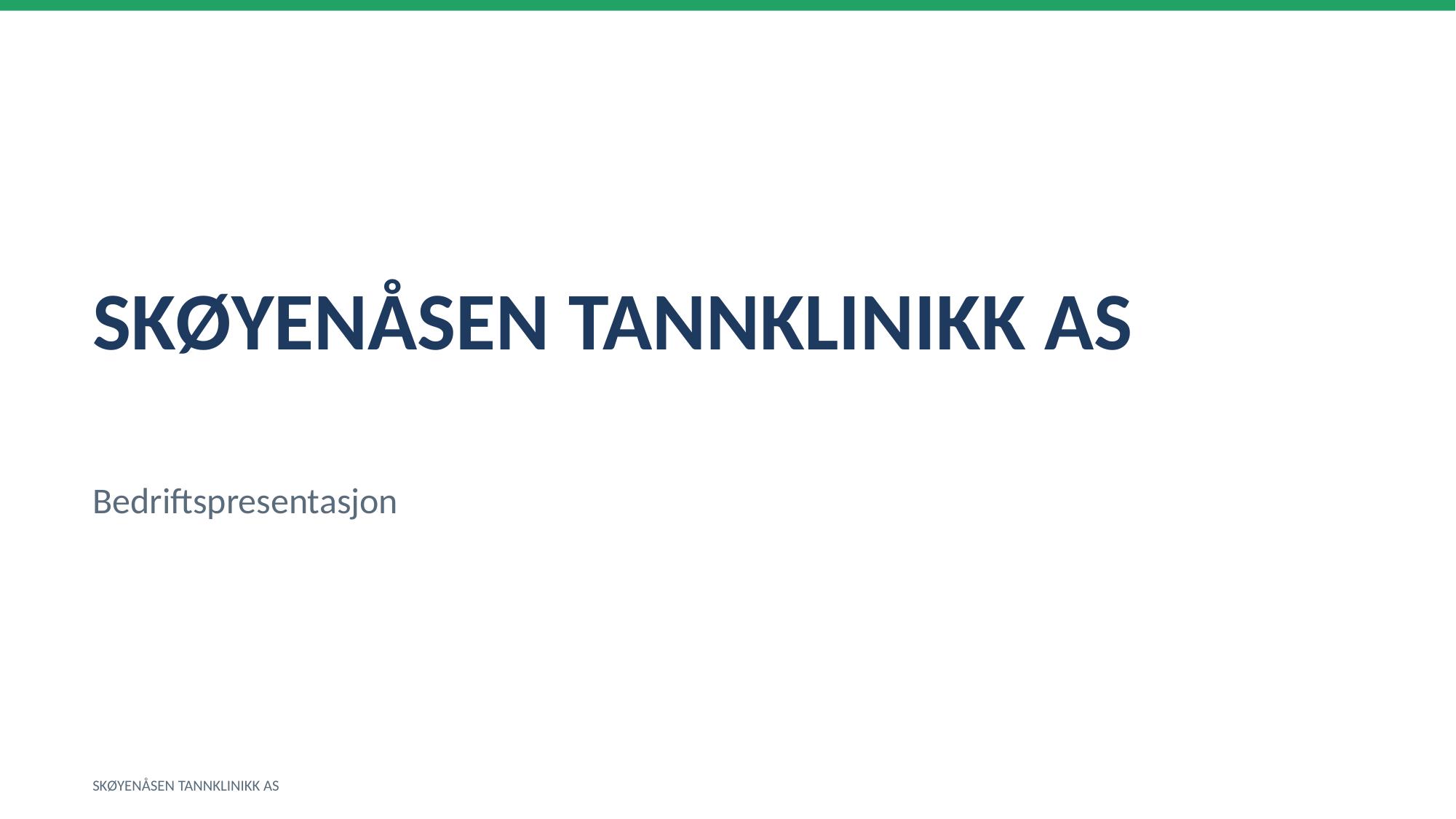

SKØYENÅSEN TANNKLINIKK AS
Bedriftspresentasjon
SKØYENÅSEN TANNKLINIKK AS